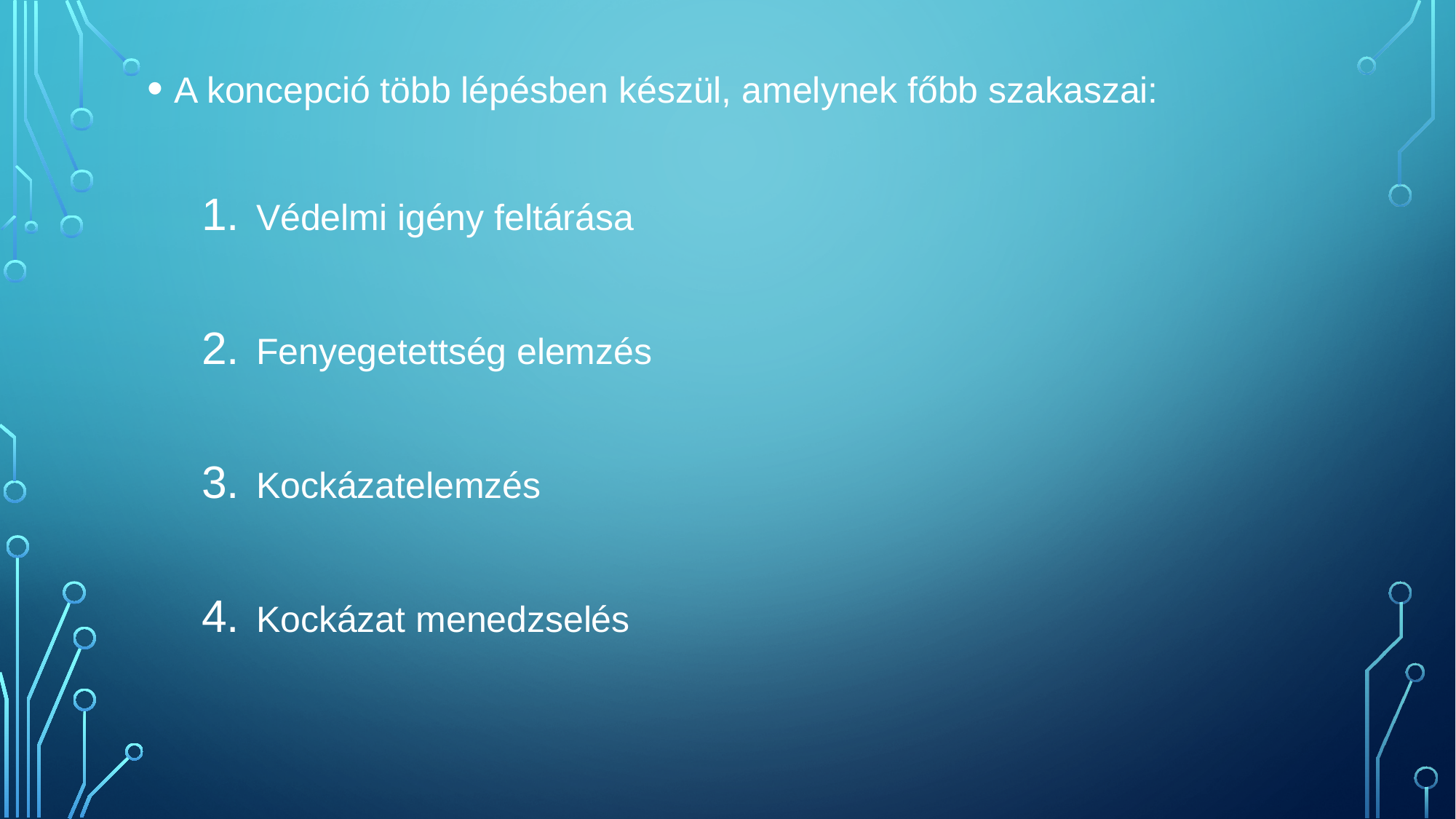

A koncepció több lépésben készül, amelynek főbb szakaszai:

Védelmi igény feltárása

Fenyegetettség elemzés

Kockázatelemzés

Kockázat menedzselés